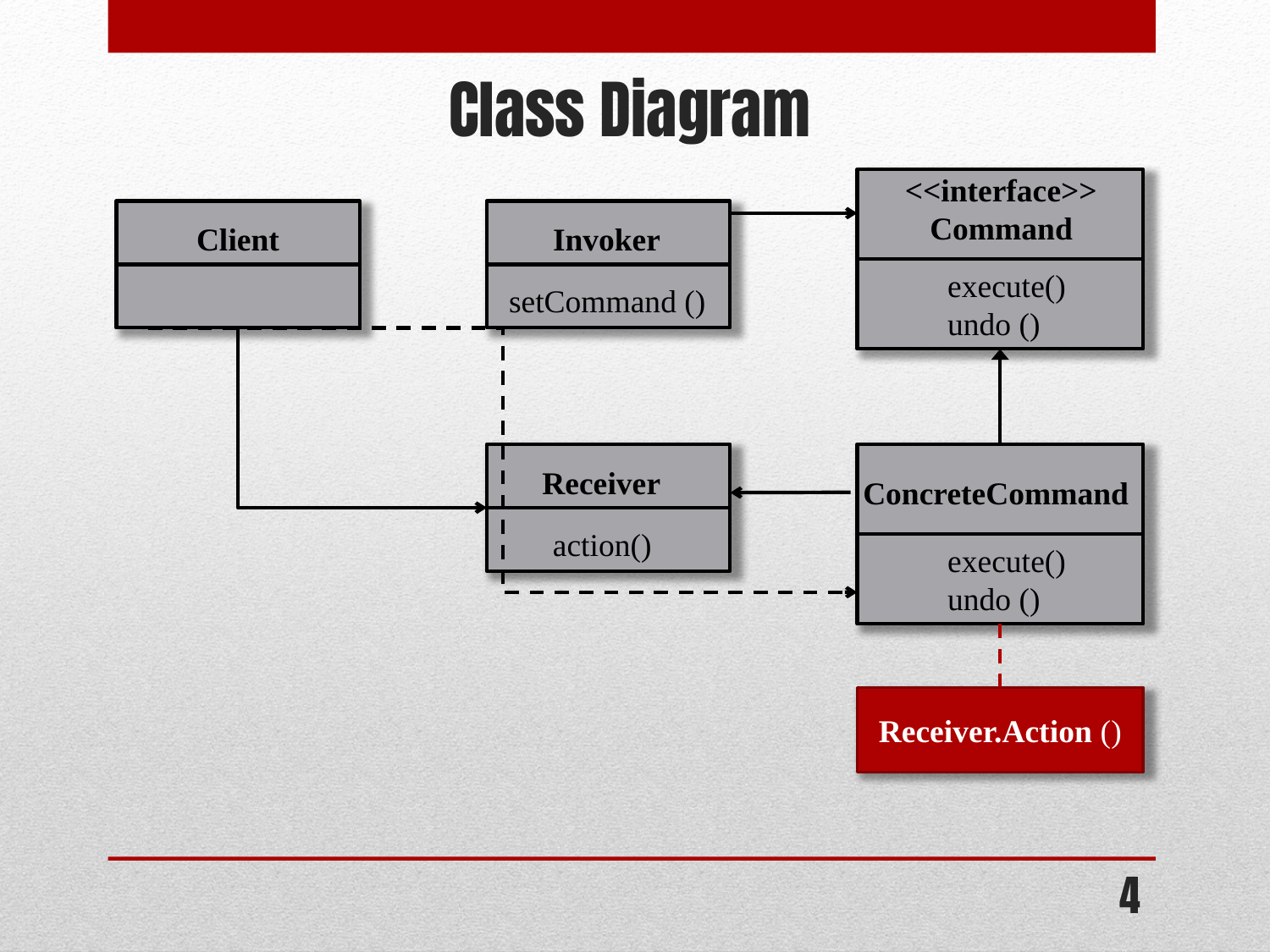

# Class Diagram
<<interface>>
Command

Client
Invoker
execute()
undo ()
setCommand ()

Receiver
ConcreteCommand
action()
execute()
undo ()
Receiver.Action ()
4